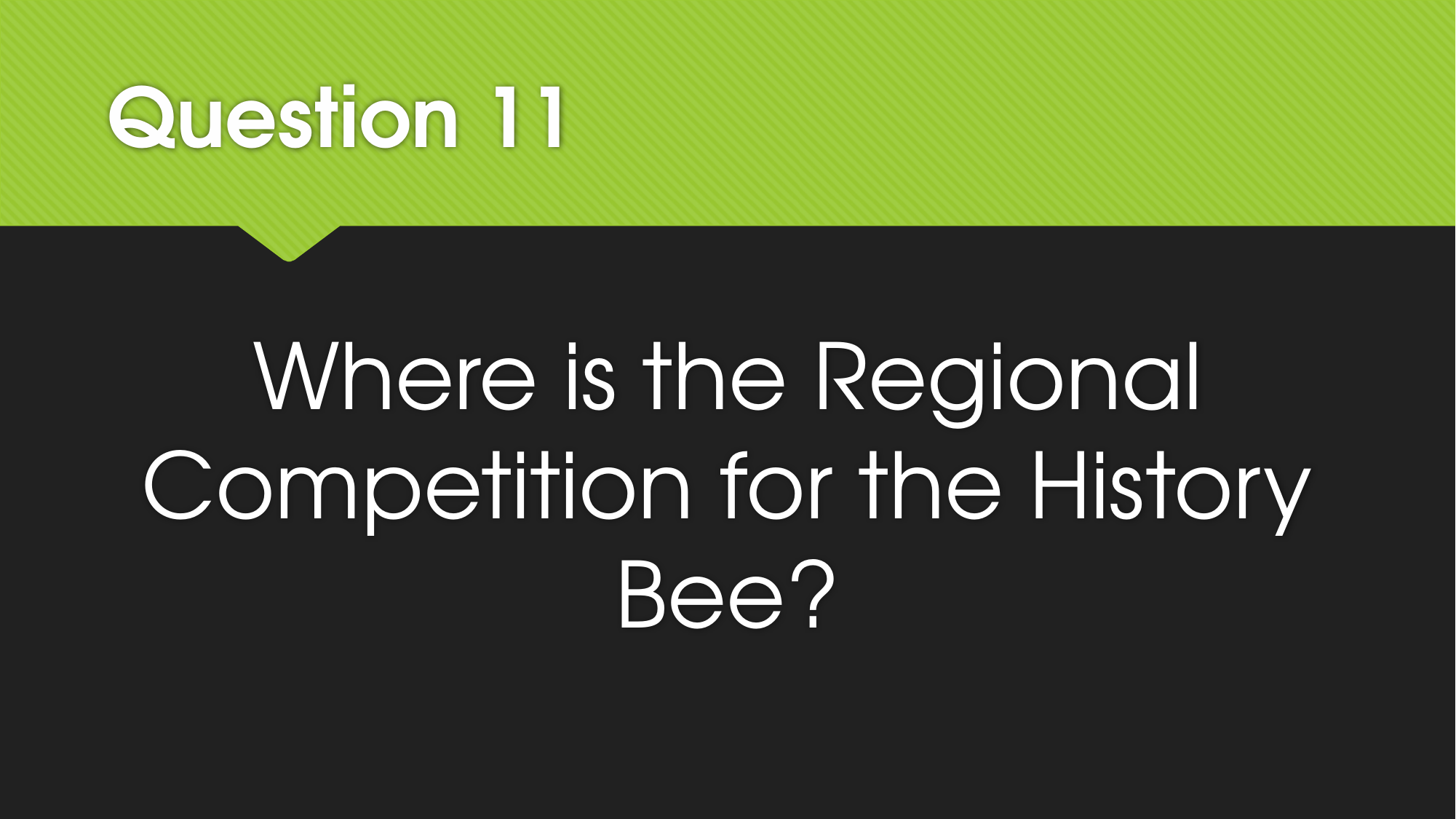

# Question 11
Where is the Regional Competition for the History Bee?